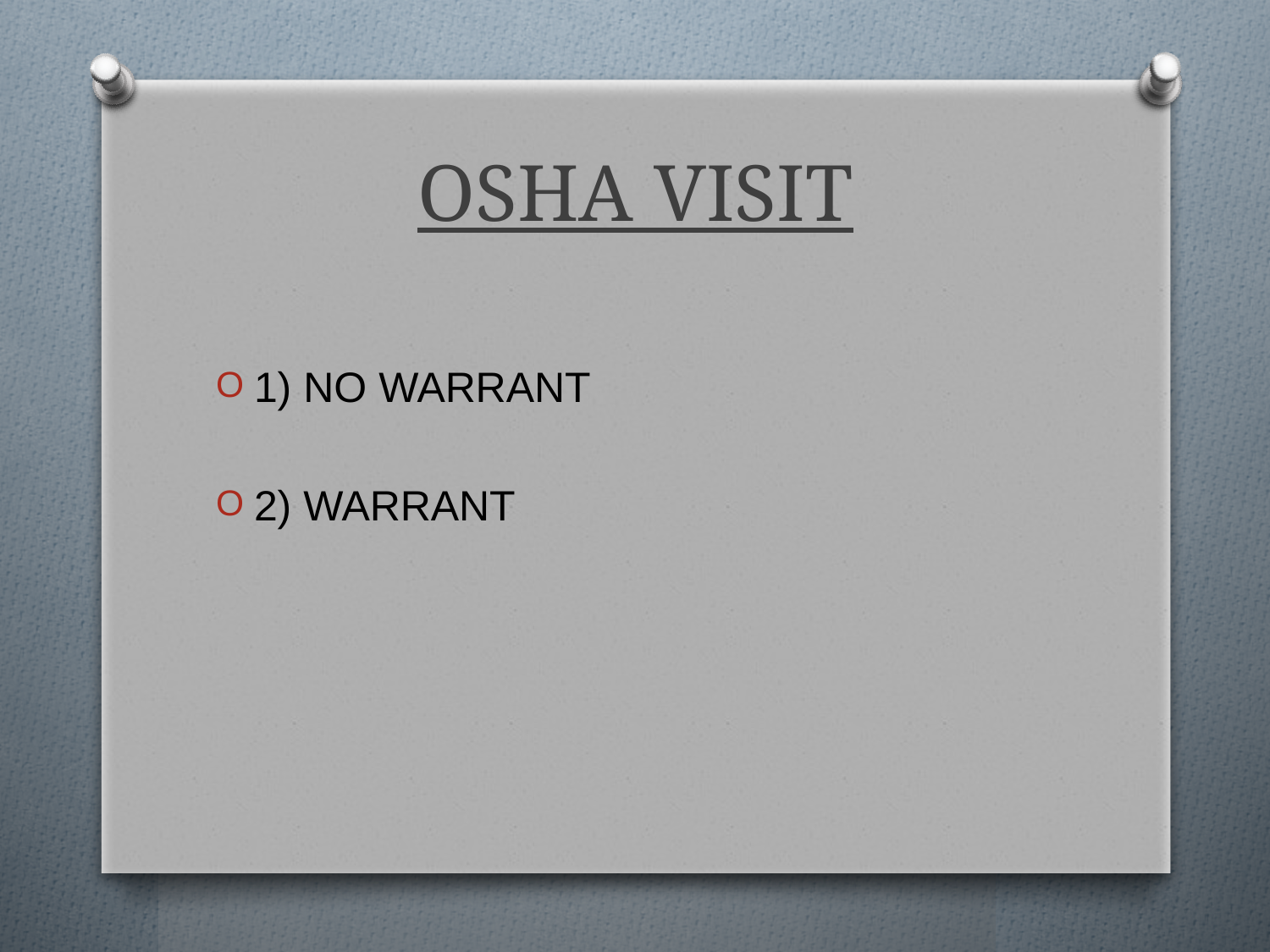

# OSHA VISIT

1) NO WARRANT

2) WARRANT